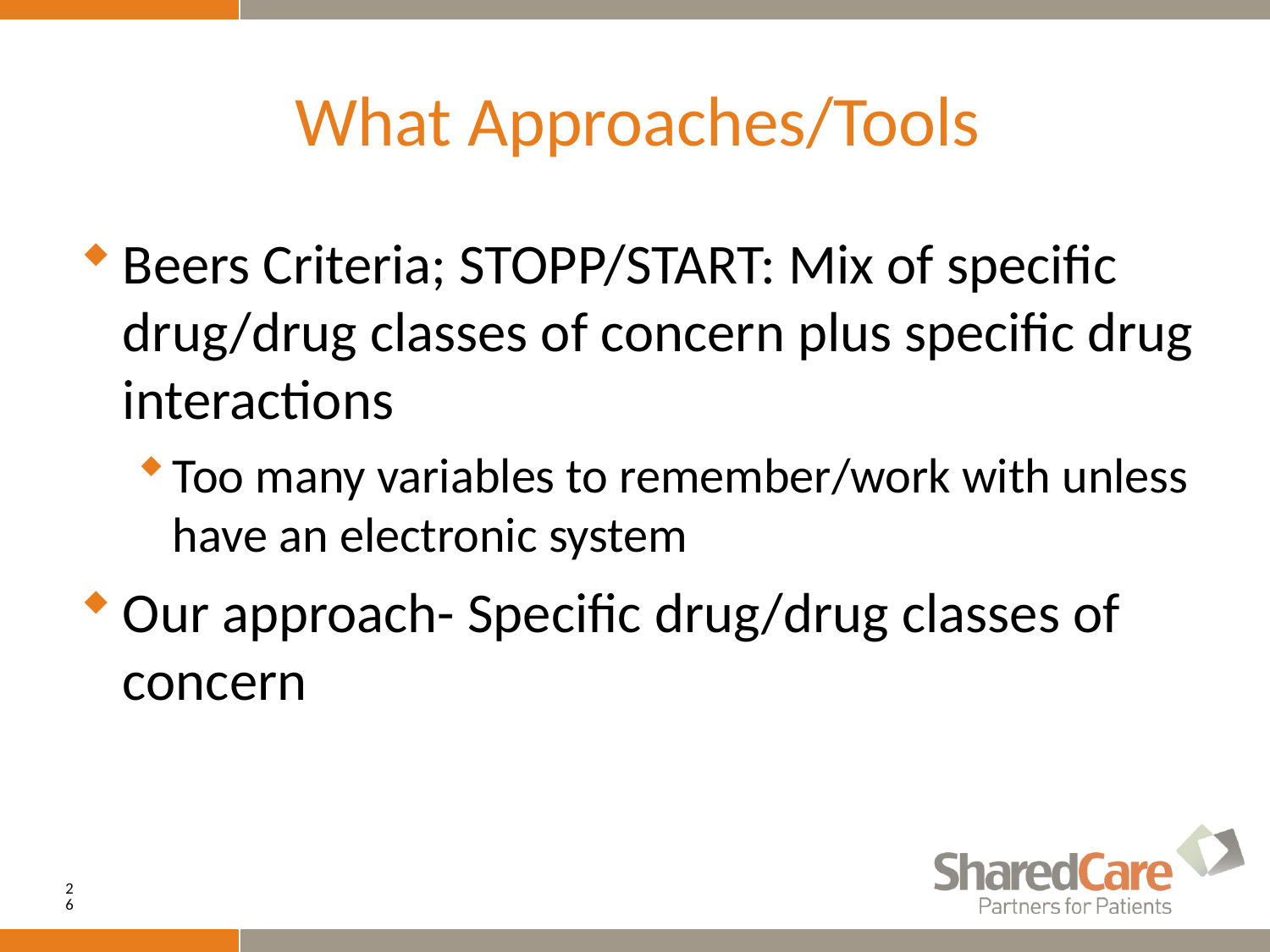

# What Approaches/Tools
Beers Criteria; STOPP/START: Mix of specific drug/drug classes of concern plus specific drug interactions
Too many variables to remember/work with unless have an electronic system
Our approach- Specific drug/drug classes of concern

26